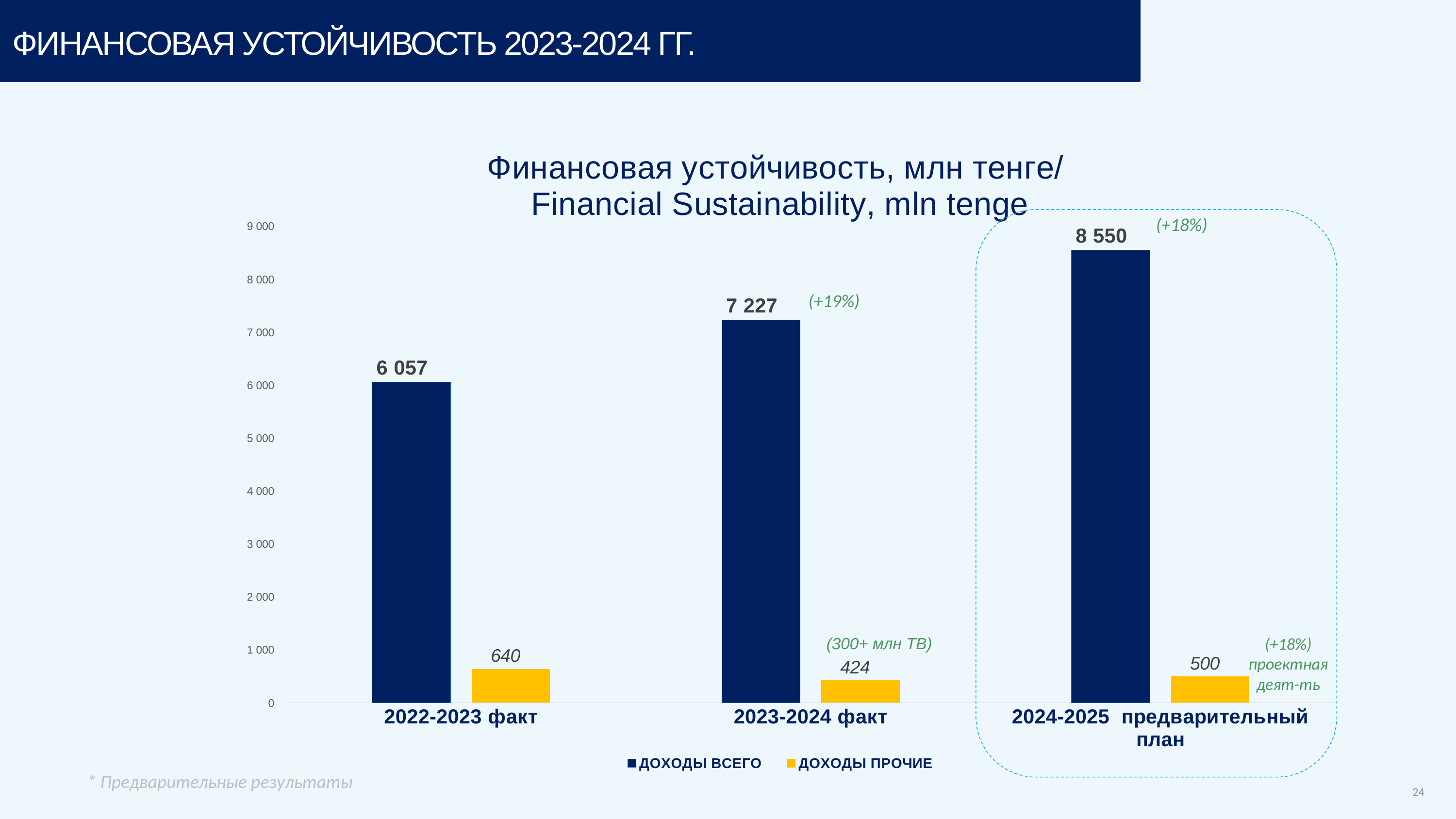

ФИНАНСОВАЯ УСТОЙЧИВОСТЬ 2023-2024 ГГ.

### Chart: Финансовая устойчивость, млн тенге/
Financial Sustainability, mln tenge

| Category | ДОХОДЫ ВСЕГО | ДОХОДЫ ПРОЧИЕ |
|---|---|---|
| 2022-2023 факт | 6057.0 | 640.0 |
| 2023-2024 факт | 7227.0 | 424.0 |
| 2024-2025  предварительный план | 8550.0 | 500.0 |
(+18%)
(300+ млн TB)
(+18%)
проектная деят-ть
* Предварительные результаты
(+19%)
24